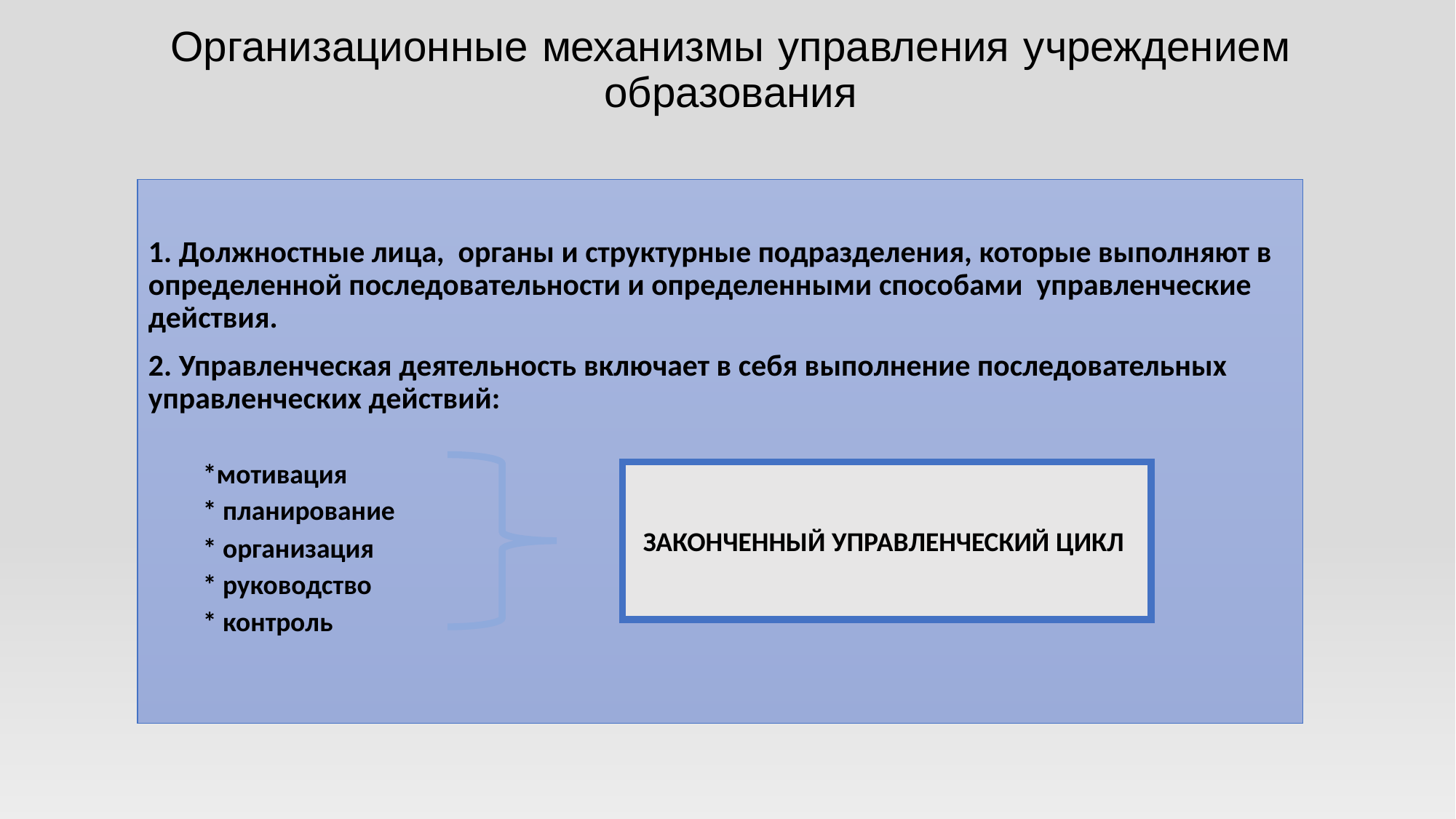

# Организационные механизмы управления учреждением образования

1. Должностные лица,  органы и структурные подразделения, которые выполняют в определенной последовательности и определенными способами  управленческие действия.
2. Управленческая деятельность включает в себя выполнение последовательных управленческих действий:

*мотивация
* планирование
* организация
* руководство
* контроль

ЗАКОНЧЕННЫЙ УПРАВЛЕНЧЕСКИЙ ЦИКЛ